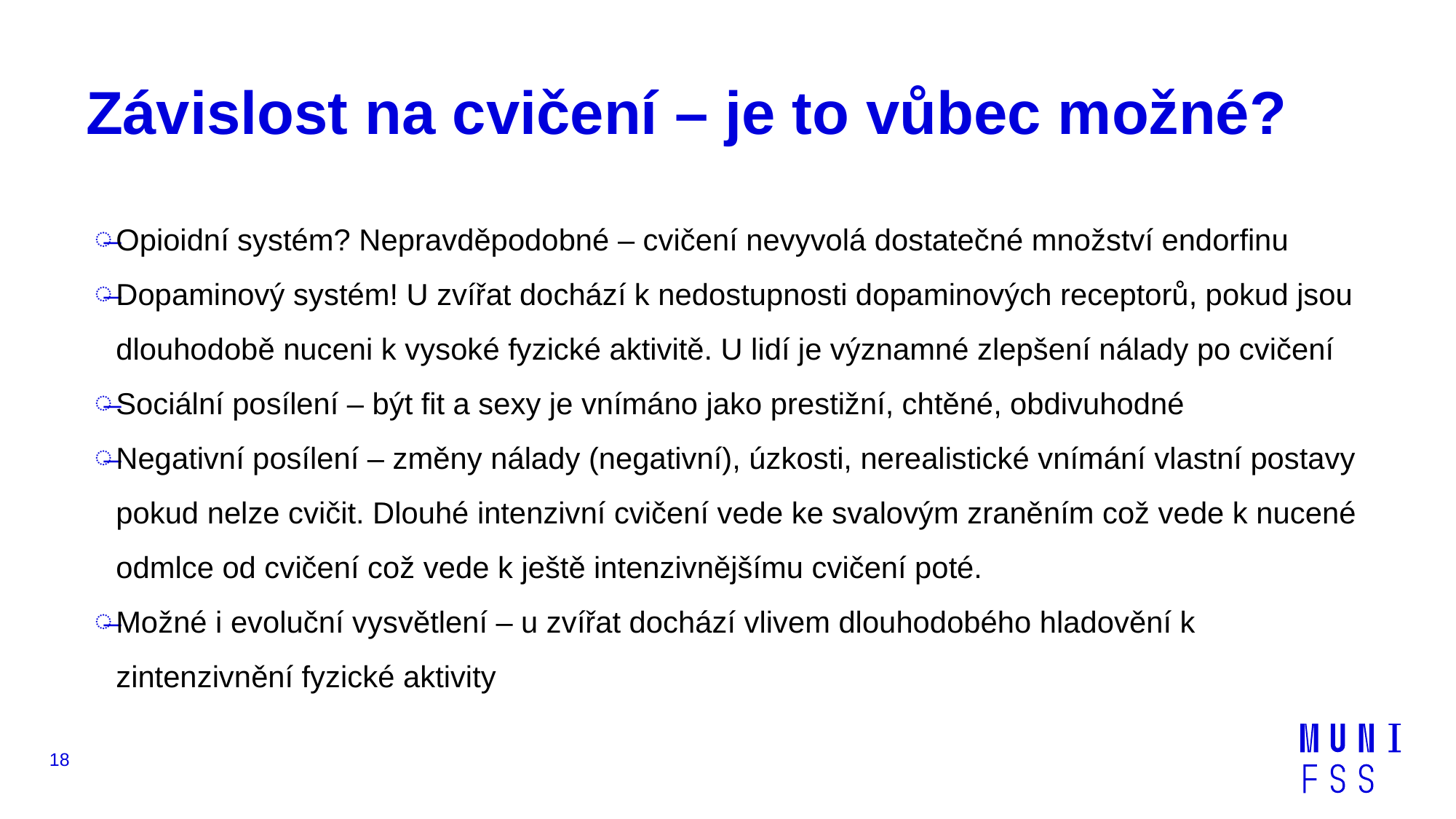

# Závislost na cvičení – je to vůbec možné?
Opioidní systém? Nepravděpodobné – cvičení nevyvolá dostatečné množství endorfinu
Dopaminový systém! U zvířat dochází k nedostupnosti dopaminových receptorů, pokud jsou dlouhodobě nuceni k vysoké fyzické aktivitě. U lidí je významné zlepšení nálady po cvičení
Sociální posílení – být fit a sexy je vnímáno jako prestižní, chtěné, obdivuhodné
Negativní posílení – změny nálady (negativní), úzkosti, nerealistické vnímání vlastní postavy pokud nelze cvičit. Dlouhé intenzivní cvičení vede ke svalovým zraněním což vede k nucené odmlce od cvičení což vede k ještě intenzivnějšímu cvičení poté.
Možné i evoluční vysvětlení – u zvířat dochází vlivem dlouhodobého hladovění k zintenzivnění fyzické aktivity

18